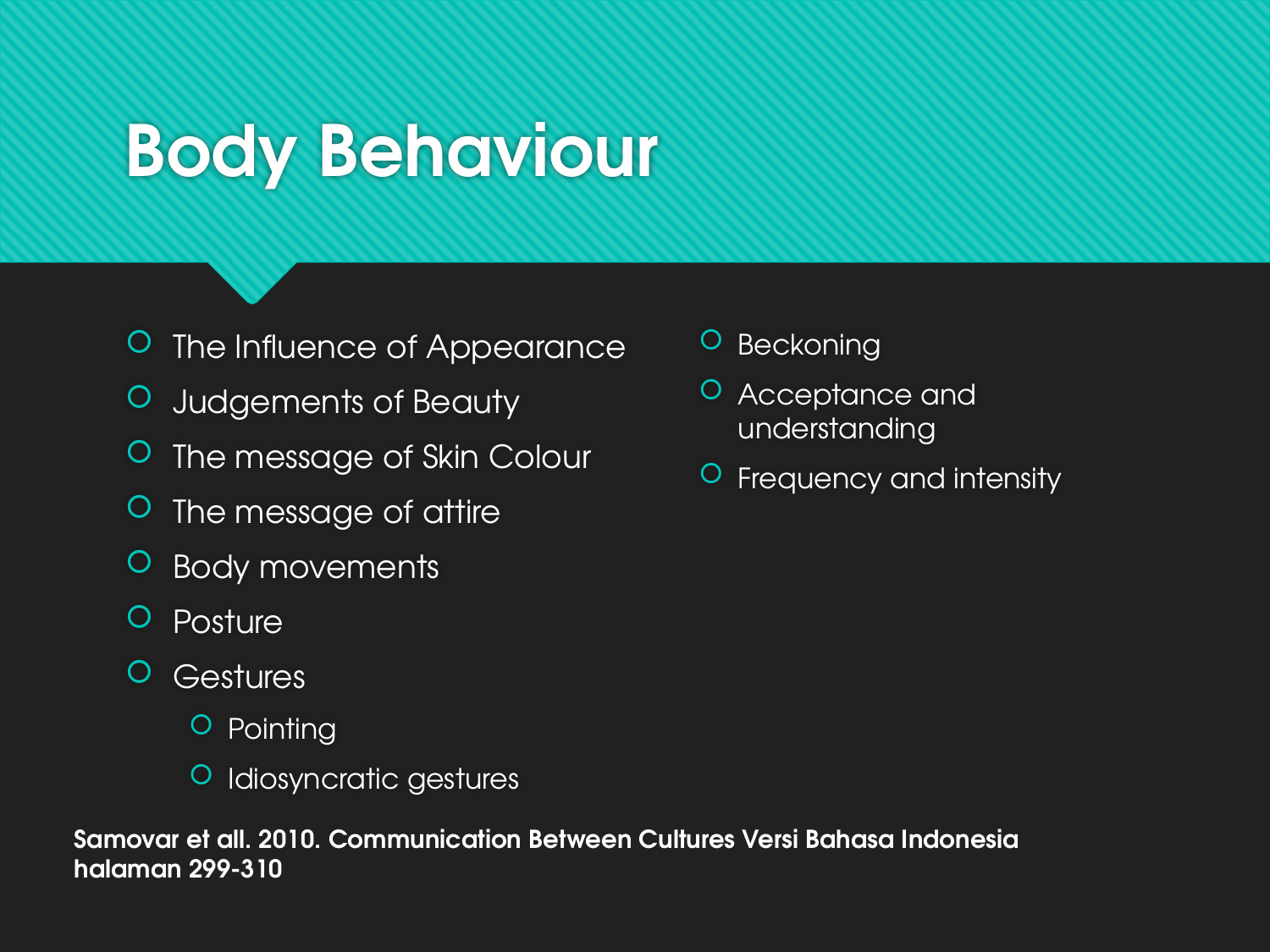

# Body Behaviour
The Influence of Appearance
Judgements of Beauty
The message of Skin Colour
The message of attire
Body movements
Posture
Gestures
Pointing
Idiosyncratic gestures
Beckoning
Acceptance and understanding
Frequency and intensity
Samovar et all. 2010. Communication Between Cultures Versi Bahasa Indonesia
halaman 299-310